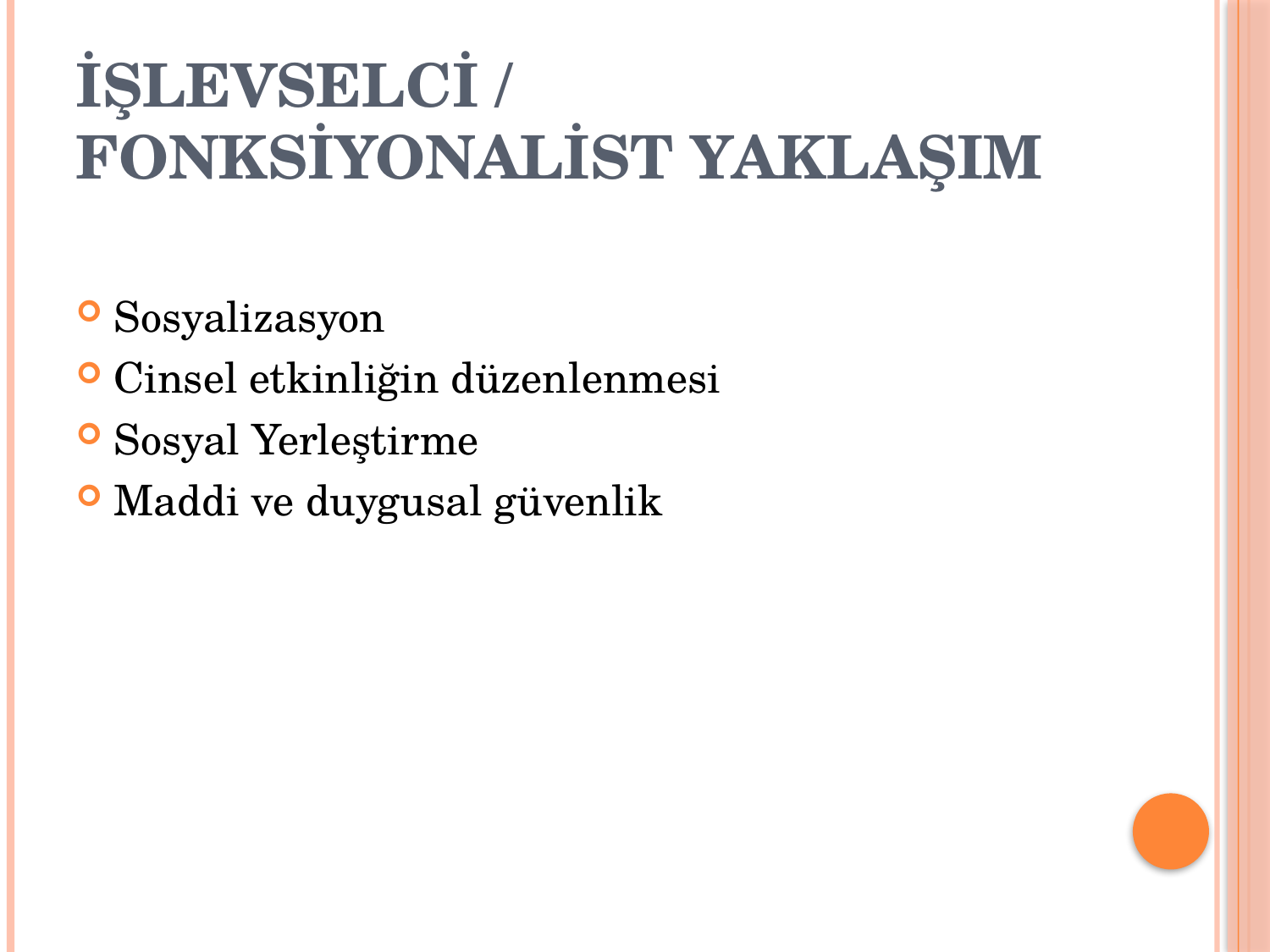

# İşlevselci / Fonksiyonalist Yaklaşım

Sosyalizasyon
Cinsel etkinliğin düzenlenmesi
Sosyal Yerleştirme
Maddi ve duygusal güvenlik